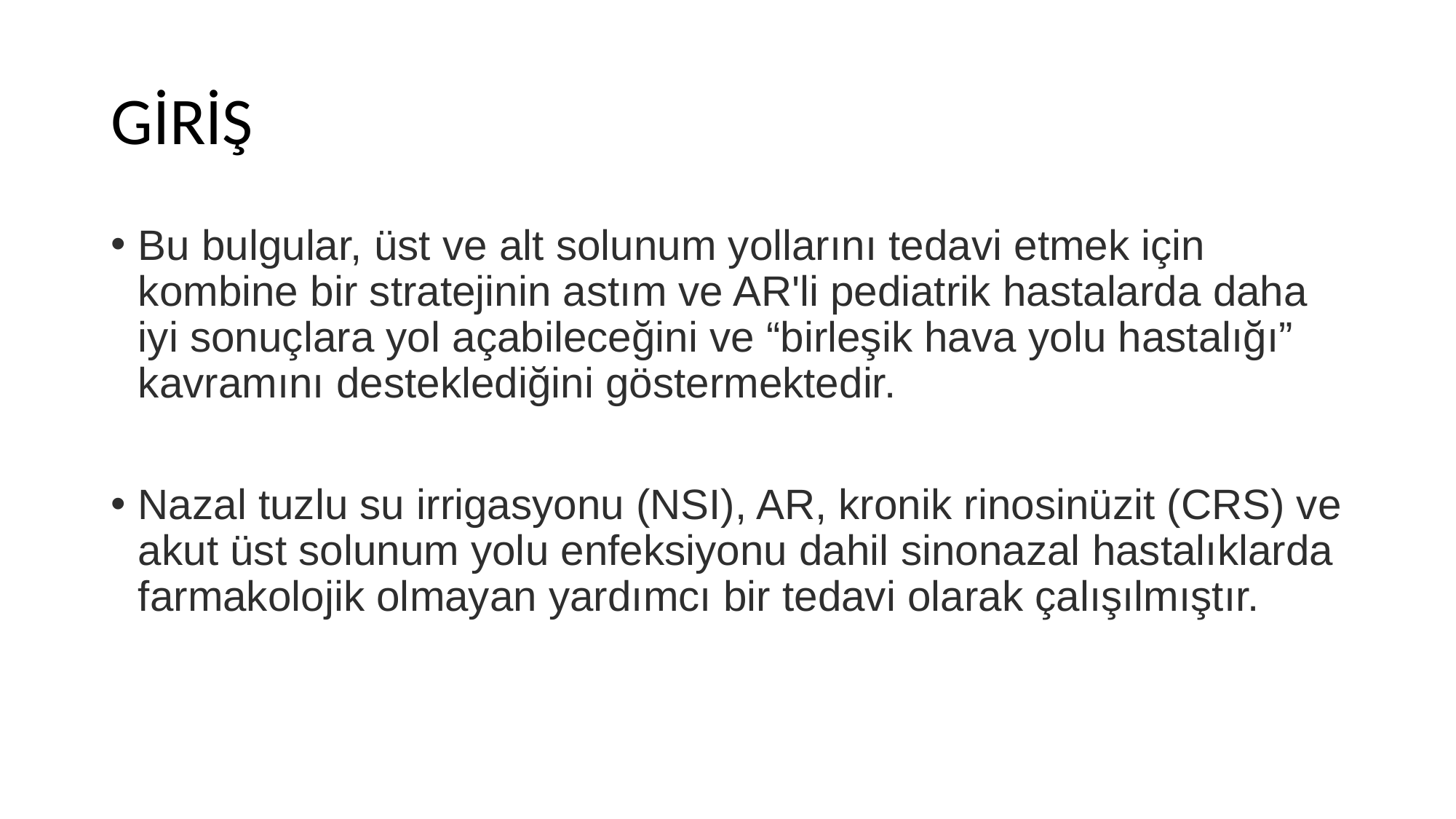

# GİRİŞ
Bu bulgular, üst ve alt solunum yollarını tedavi etmek için kombine bir stratejinin astım ve AR'li pediatrik hastalarda daha iyi sonuçlara yol açabileceğini ve “birleşik hava yolu hastalığı” kavramını desteklediğini göstermektedir.

Nazal tuzlu su irrigasyonu (NSI), AR, kronik rinosinüzit (CRS) ve akut üst solunum yolu enfeksiyonu dahil sinonazal hastalıklarda farmakolojik olmayan yardımcı bir tedavi olarak çalışılmıştır.